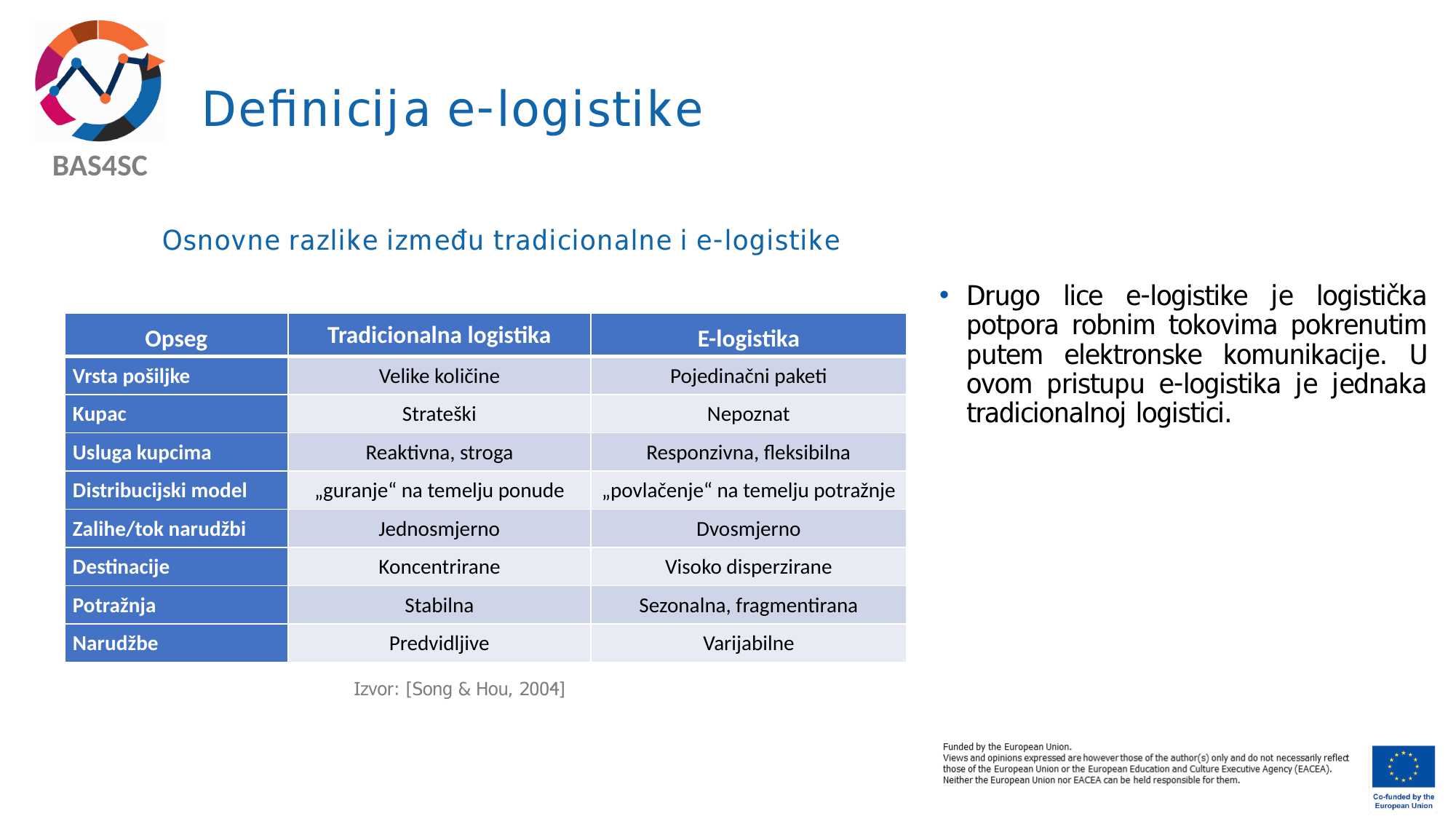

# Definicija e-logistike
Osnovne razlike između tradicionalne i e-logistike
Drugo lice e-logistike je logistička potpora robnim tokovima pokrenutim putem elektronske komunikacije. U ovom pristupu e-logistika je jednaka tradicionalnoj logistici.
| Opseg | Tradicionalna logistika | E-logistika |
| --- | --- | --- |
| Vrsta pošiljke | Velike količine | Pojedinačni paketi |
| Kupac | Strateški | Nepoznat |
| Usluga kupcima | Reaktivna, stroga | Responzivna, fleksibilna |
| Distribucijski model | „guranje“ na temelju ponude | „povlačenje“ na temelju potražnje |
| Zalihe/tok narudžbi | Jednosmjerno | Dvosmjerno |
| Destinacije | Koncentrirane | Visoko disperzirane |
| Potražnja | Stabilna | Sezonalna, fragmentirana |
| Narudžbe | Predvidljive | Varijabilne |
Izvor: [Song & Hou, 2004]